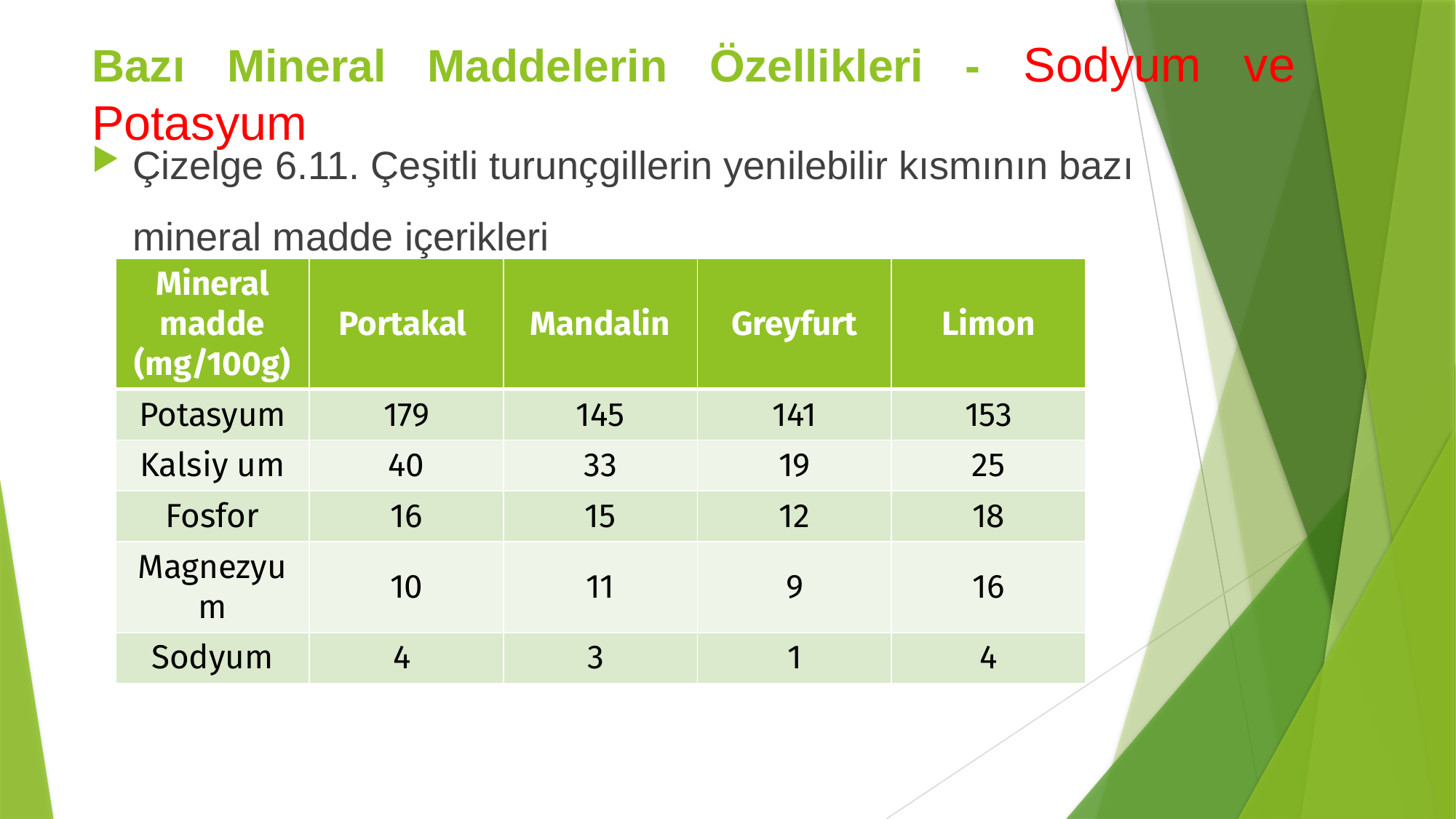

Bazı Mineral Maddelerin Özellikleri - Sodyum ve Potasyum
Çizelge 6.11. Çeşitli turunçgillerin yenilebilir kısmının bazı mineral madde içerikleri
| Mineral madde (mg/100g) | Portakal | Mandalin | Greyfurt | Limon |
| --- | --- | --- | --- | --- |
| Potasyum | 179 | 145 | 141 | 153 |
| Kalsiy um | 40 | 33 | 19 | 25 |
| Fosfor | 16 | 15 | 12 | 18 |
| Magnezyum | 10 | 11 | 9 | 16 |
| Sodyum | 4 | 3 | 1 | 4 |